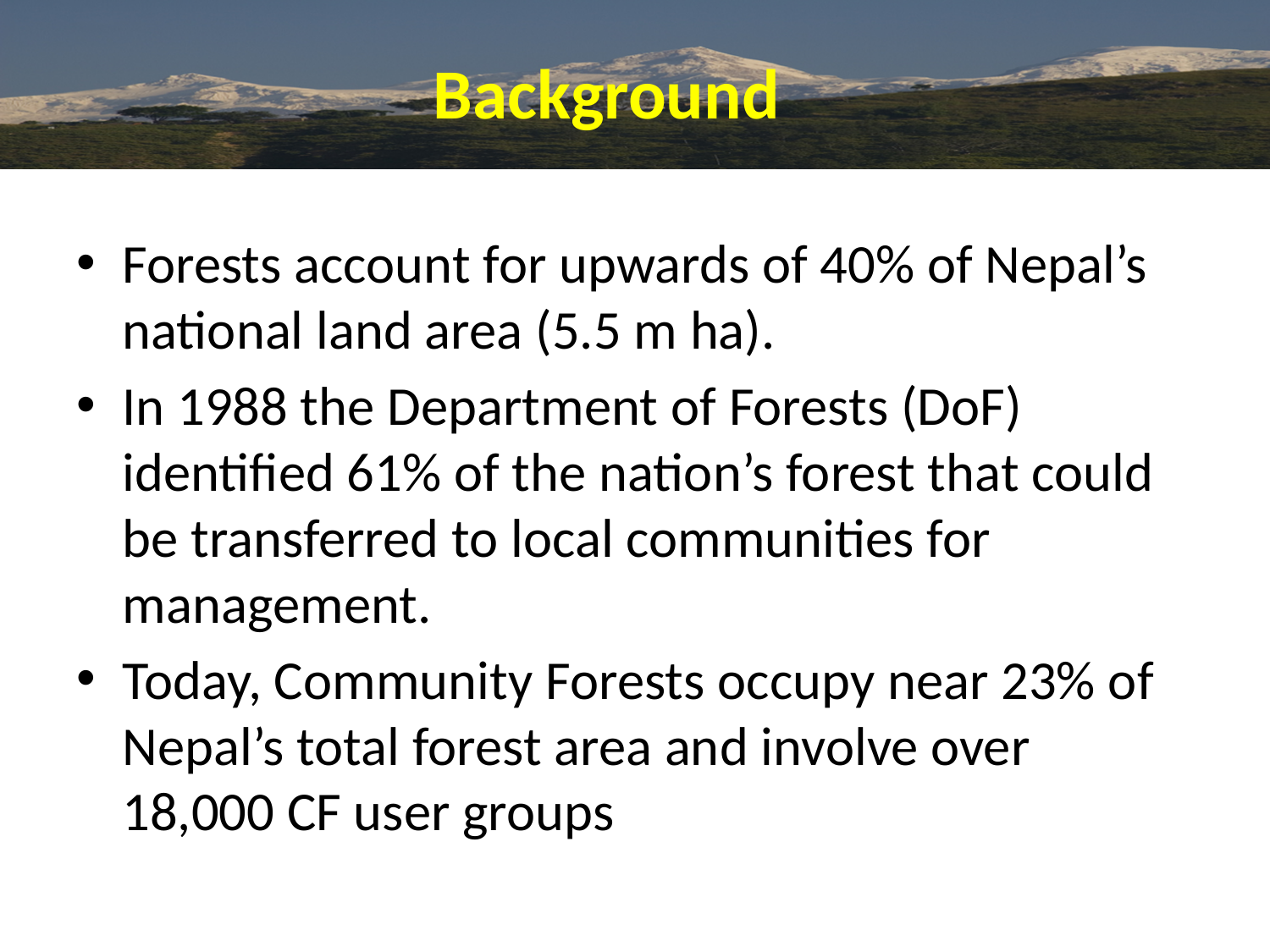

Background
Forests account for upwards of 40% of Nepal’s national land area (5.5 m ha).
In 1988 the Department of Forests (DoF) identified 61% of the nation’s forest that could be transferred to local communities for management.
Today, Community Forests occupy near 23% of Nepal’s total forest area and involve over 18,000 CF user groups